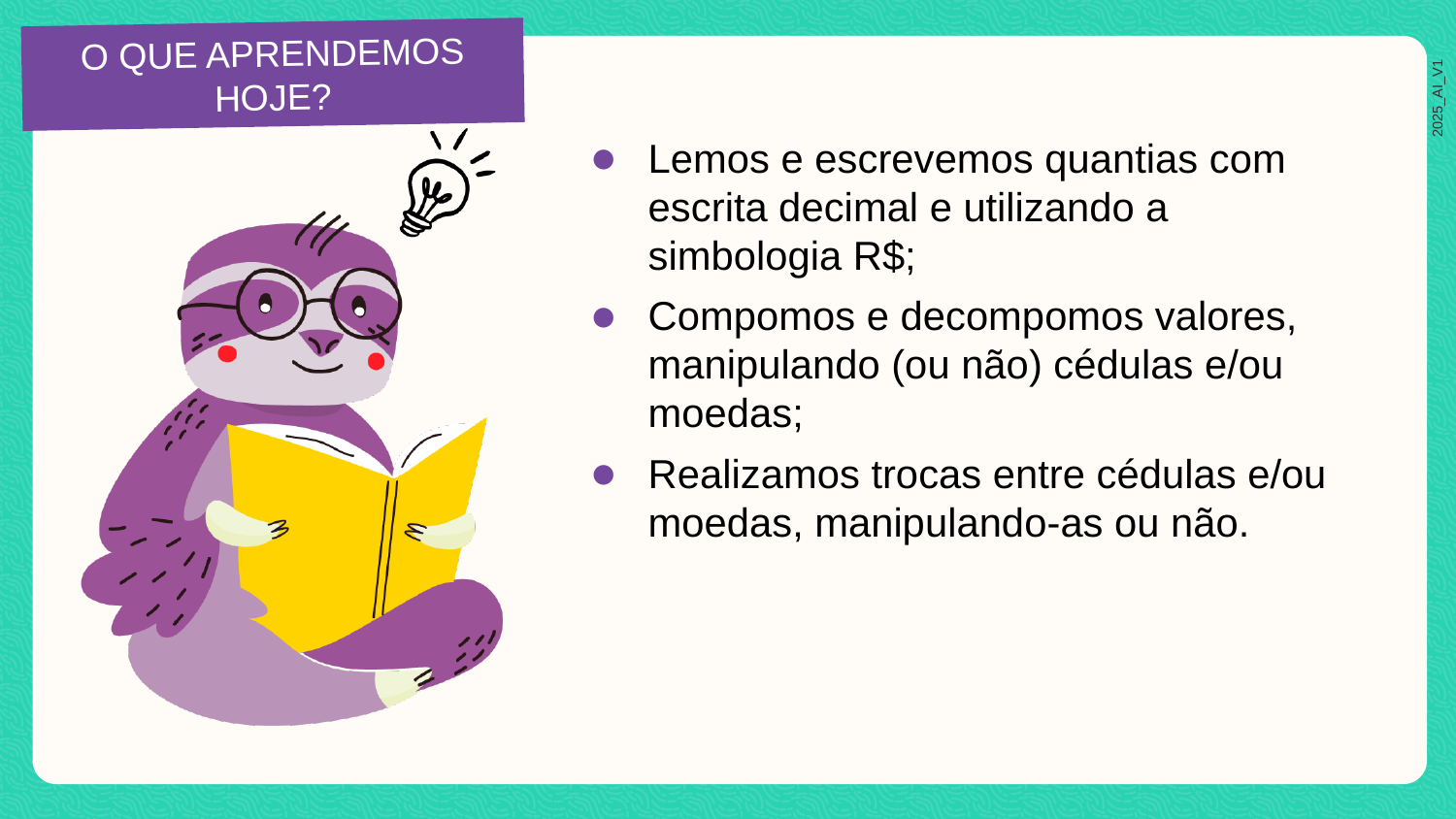

Lemos e escrevemos quantias com escrita decimal e utilizando a simbologia R$;
Compomos e decompomos valores, manipulando (ou não) cédulas e/ou moedas;
Realizamos trocas entre cédulas e/ou moedas, manipulando-as ou não.